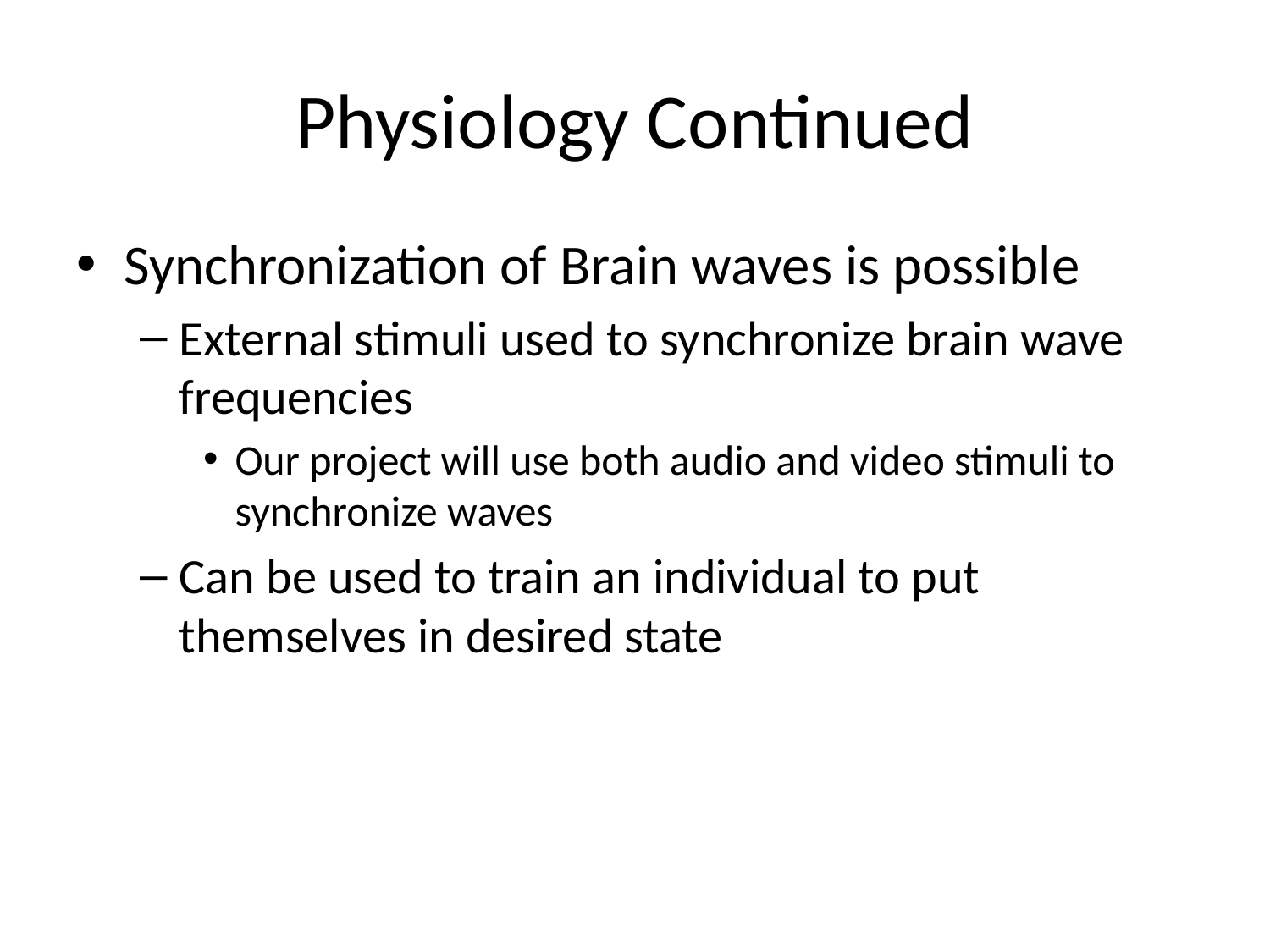

# Physiology Continued
Synchronization of Brain waves is possible
External stimuli used to synchronize brain wave frequencies
Our project will use both audio and video stimuli to synchronize waves
Can be used to train an individual to put themselves in desired state